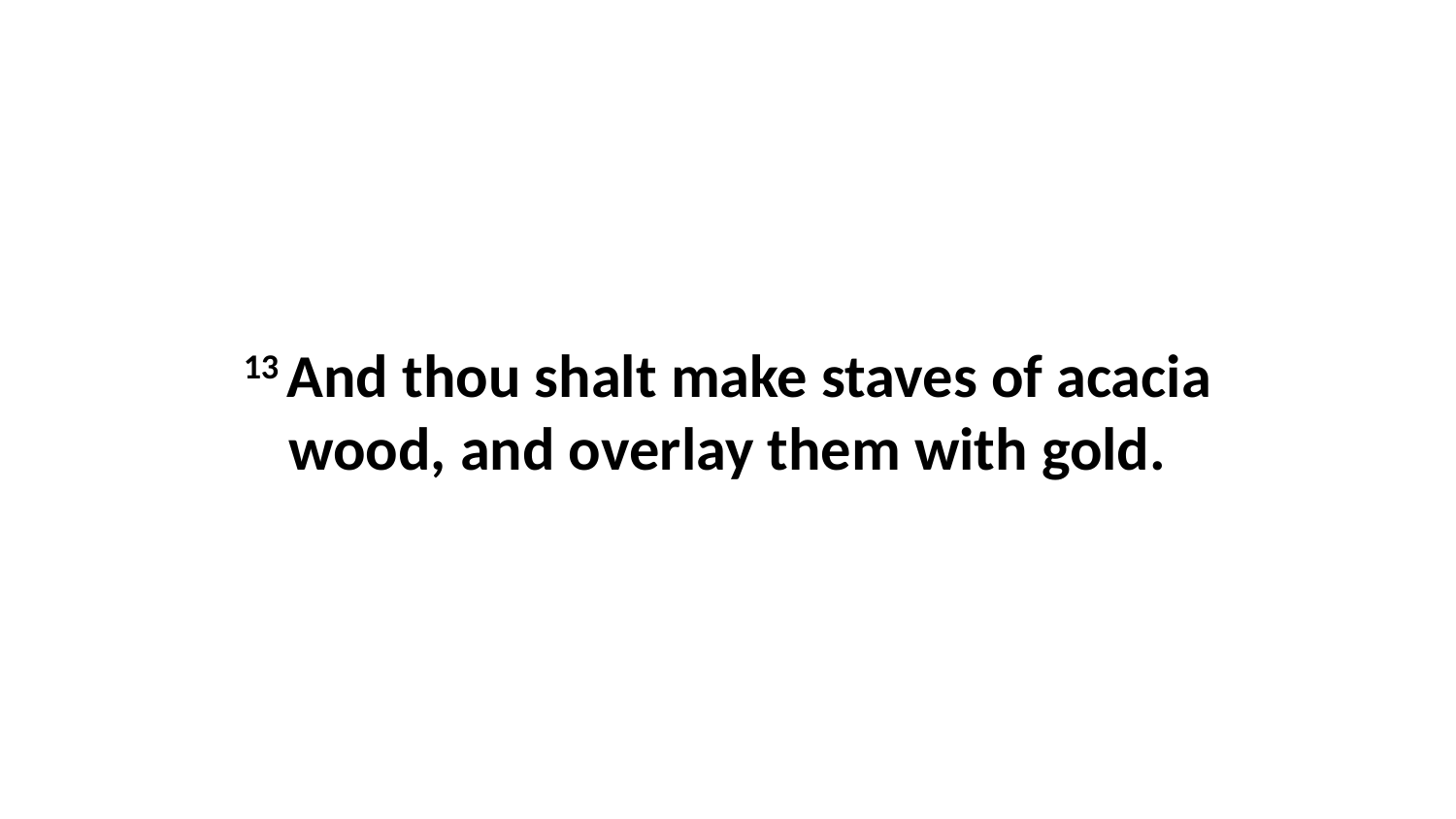

13 And thou shalt make staves of acacia wood, and overlay them with gold.